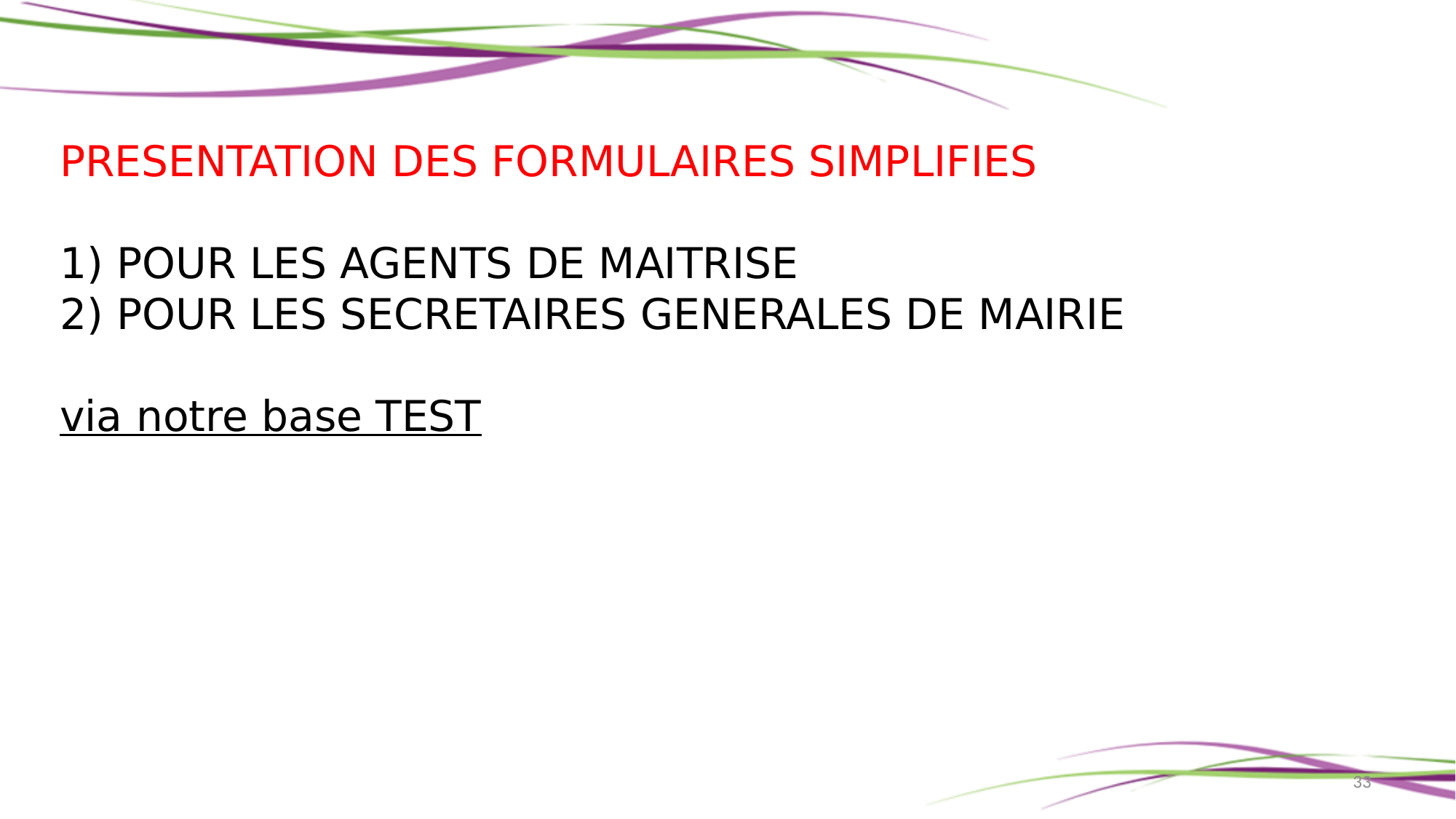

# PRESENTATION DES FORMULAIRES SIMPLIFIES 1) POUR LES AGENTS DE MAITRISE 2) POUR LES SECRETAIRES GENERALES DE MAIRIE via notre base TEST
33